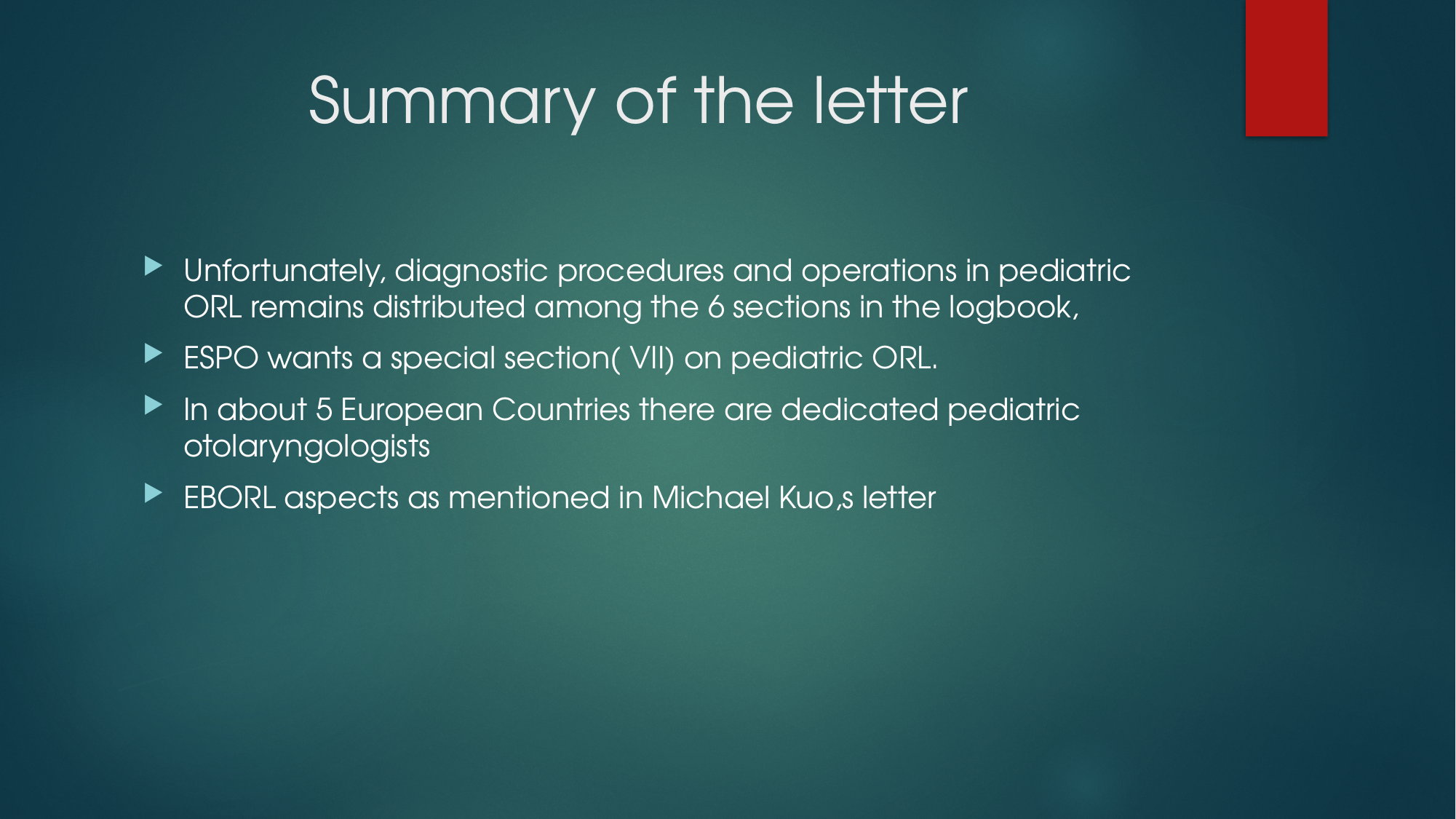

# Summary of the letter
Unfortunately, diagnostic procedures and operations in pediatric ORL remains distributed among the 6 sections in the logbook,
ESPO wants a special section( VII) on pediatric ORL.
In about 5 European Countries there are dedicated pediatric otolaryngologists
EBORL aspects as mentioned in Michael Kuo,s letter